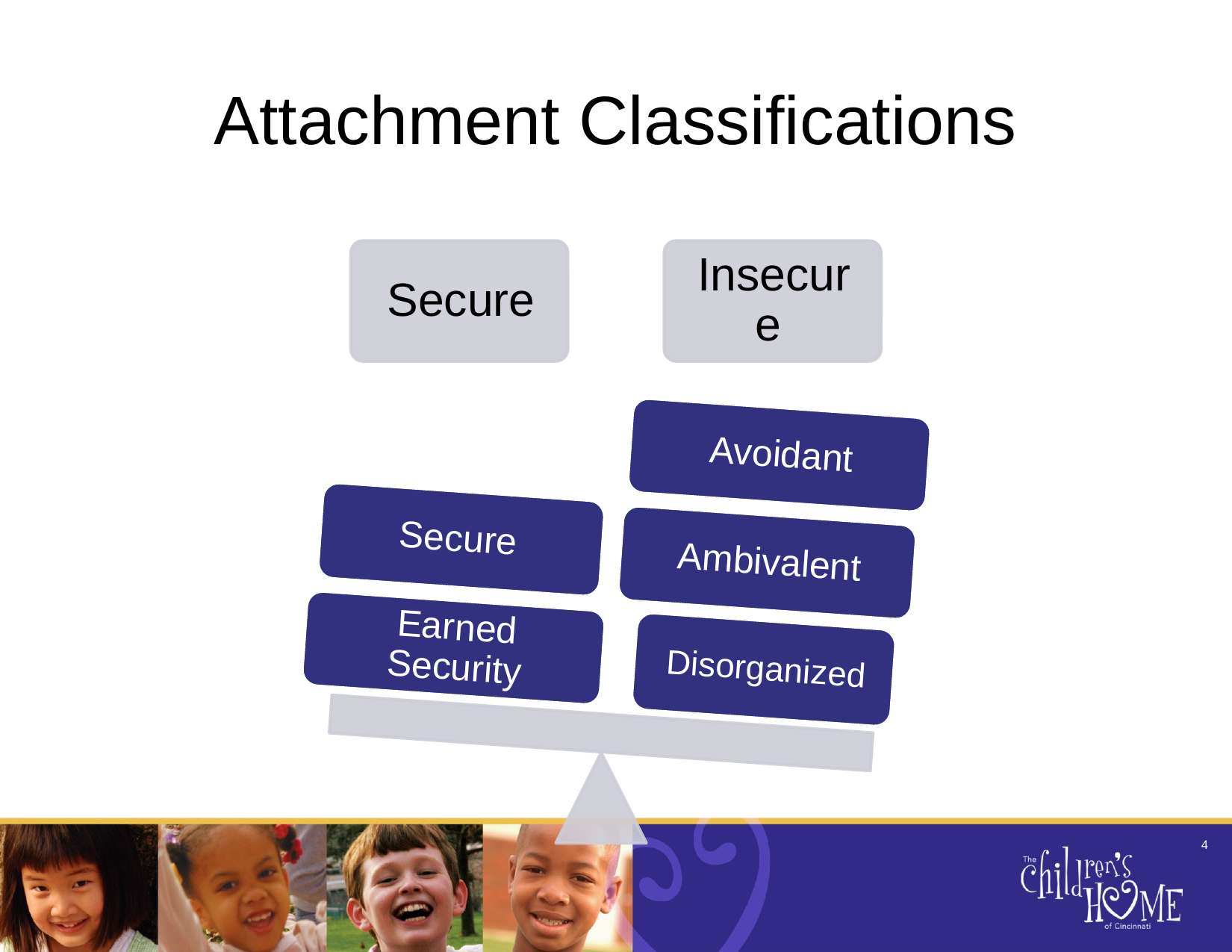

# Attachment Classifications
Secure
Insecure
Disorganized
Ambivalent
Avoidant
Earned Security
Secure
4